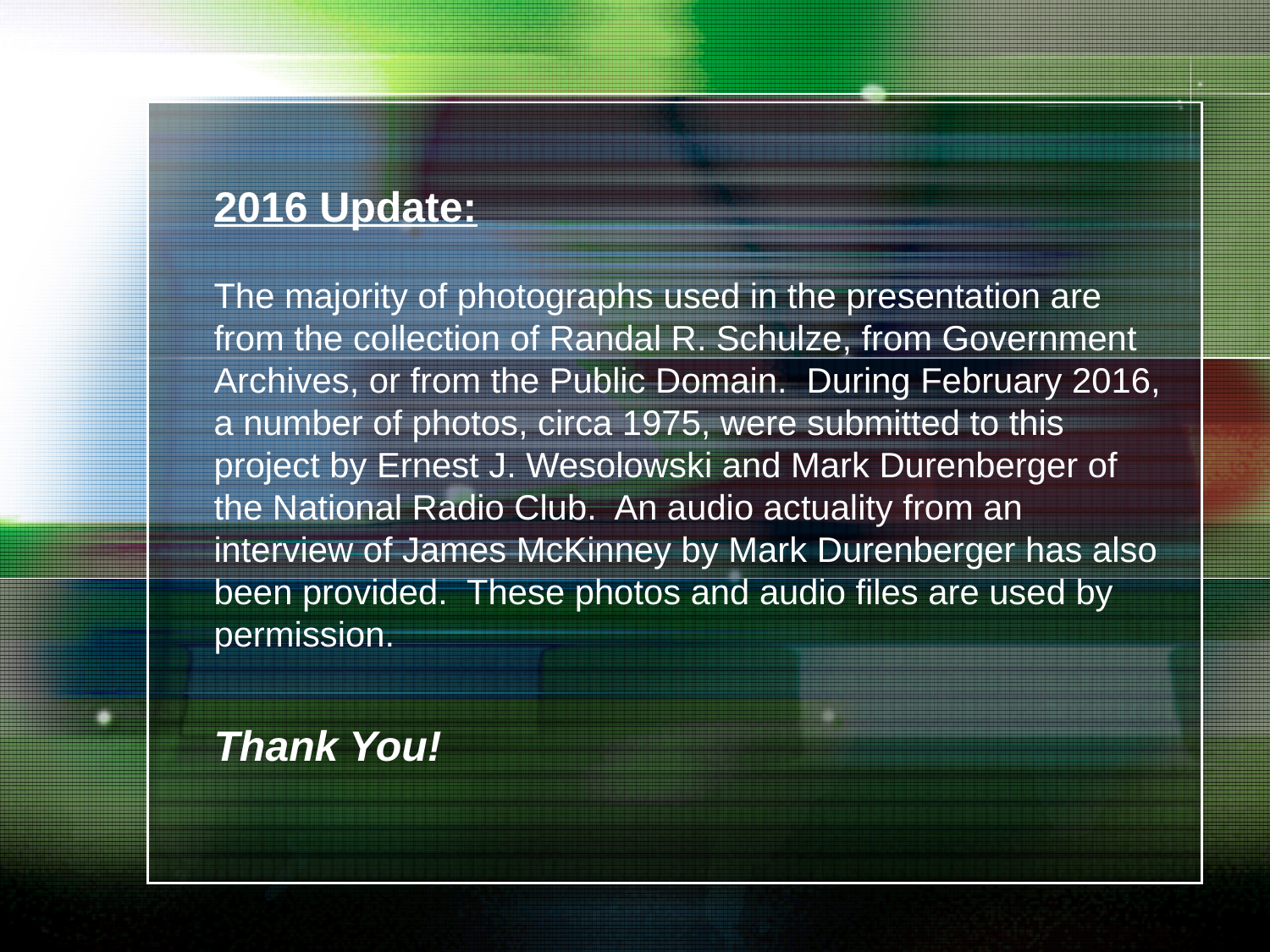

# 2016 Update: The majority of photographs used in the presentation are from the collection of Randal R. Schulze, from Government Archives, or from the Public Domain.  During February 2016, a number of photos, circa 1975, were submitted to this project by Ernest J. Wesolowski and Mark Durenberger of the National Radio Club.  An audio actuality from an interview of James McKinney by Mark Durenberger has also been provided.  These photos and audio files are used by permission. Thank You!